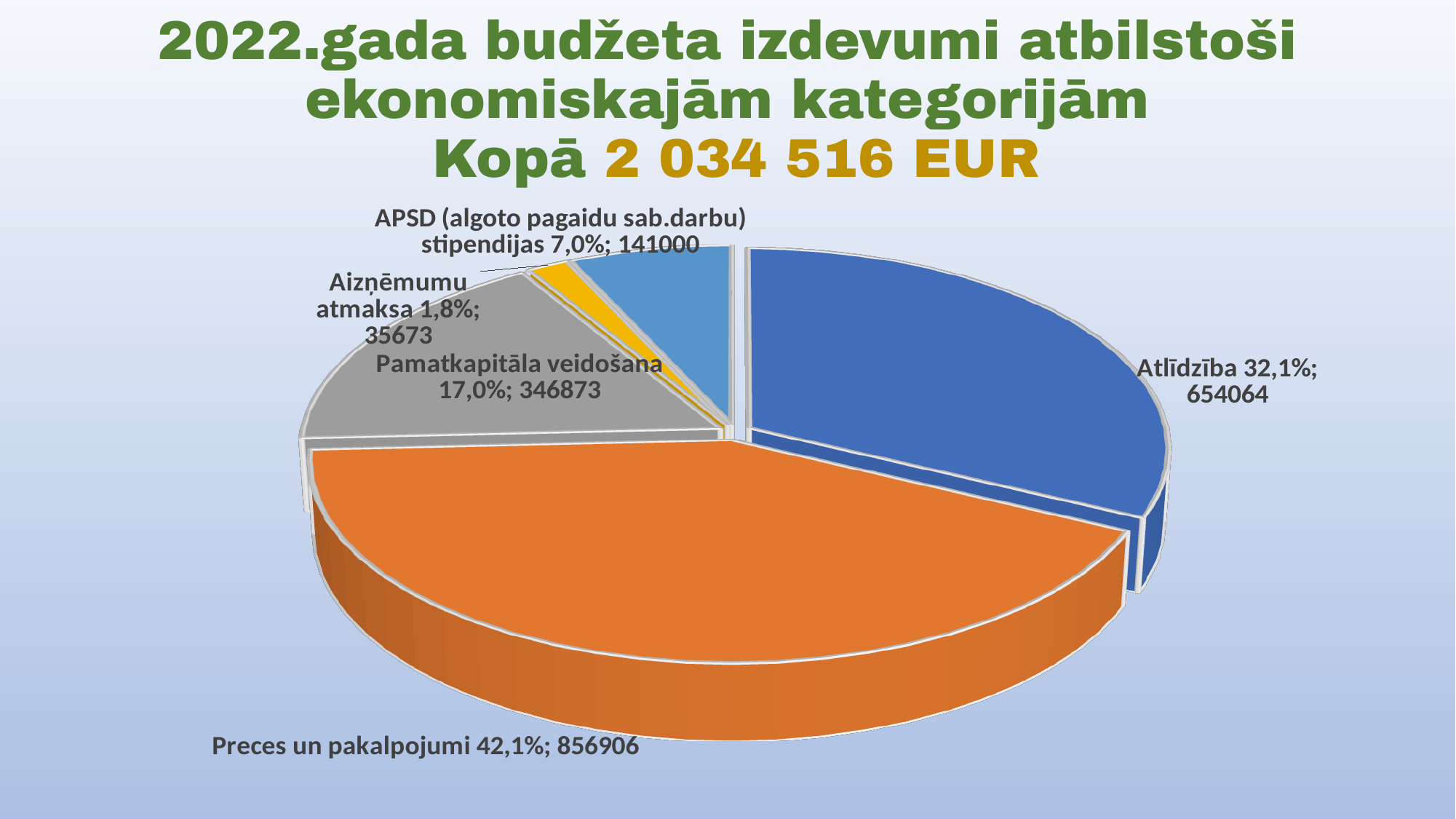

# 2022.gada budžeta izdevumi atbilstoši ekonomiskajām kategorijām Kopā 2 034 516 EUR

[unsupported chart]